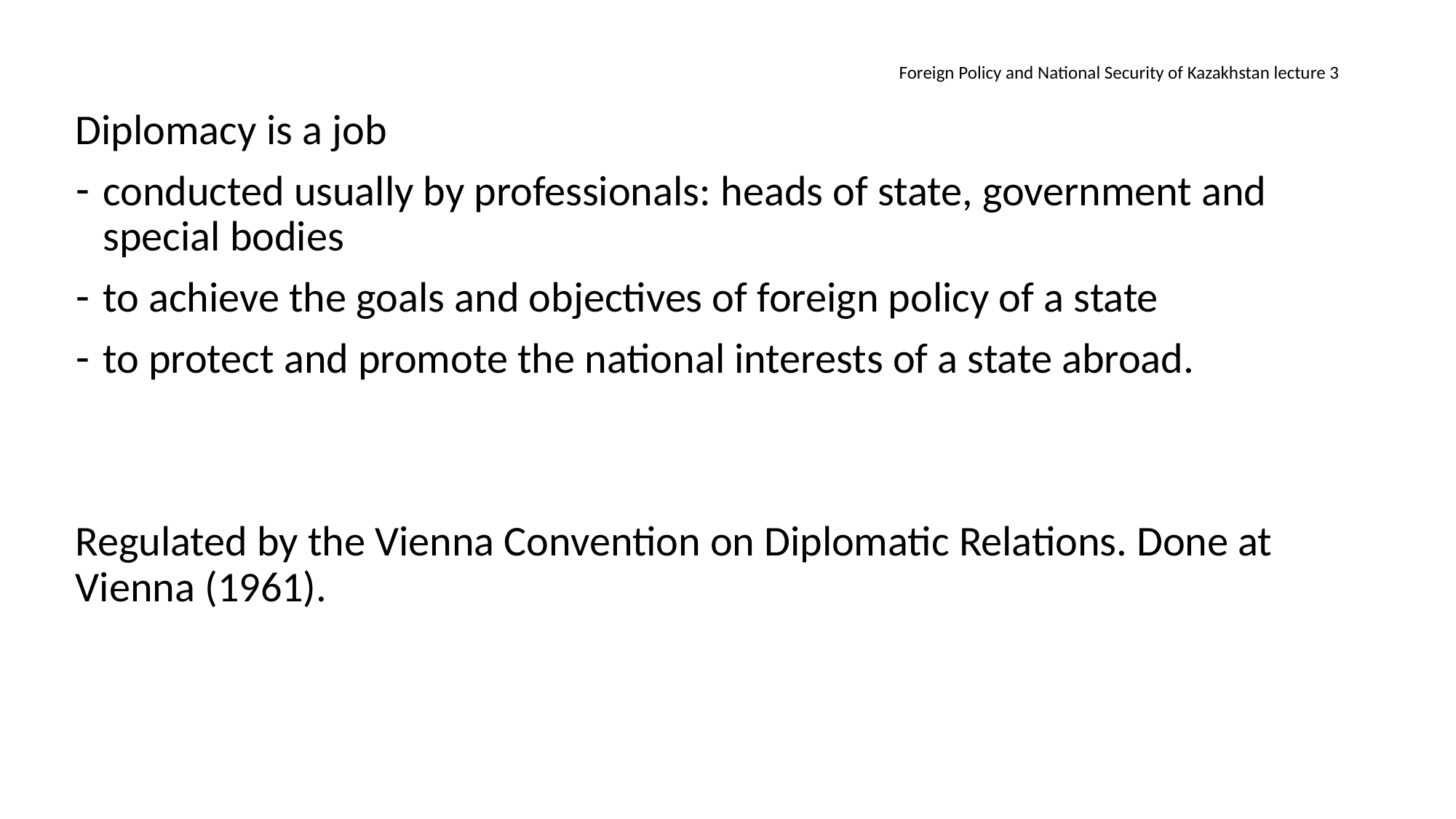

# Foreign Policy and National Security of Kazakhstan lecture 3
Diplomacy is a job
conducted usually by professionals: heads of state, government and special bodies
to achieve the goals and objectives of foreign policy of a state
to protect and promote the national interests of a state abroad.

Regulated by the Vienna Convention on Diplomatic Relations. Done at Vienna (1961).